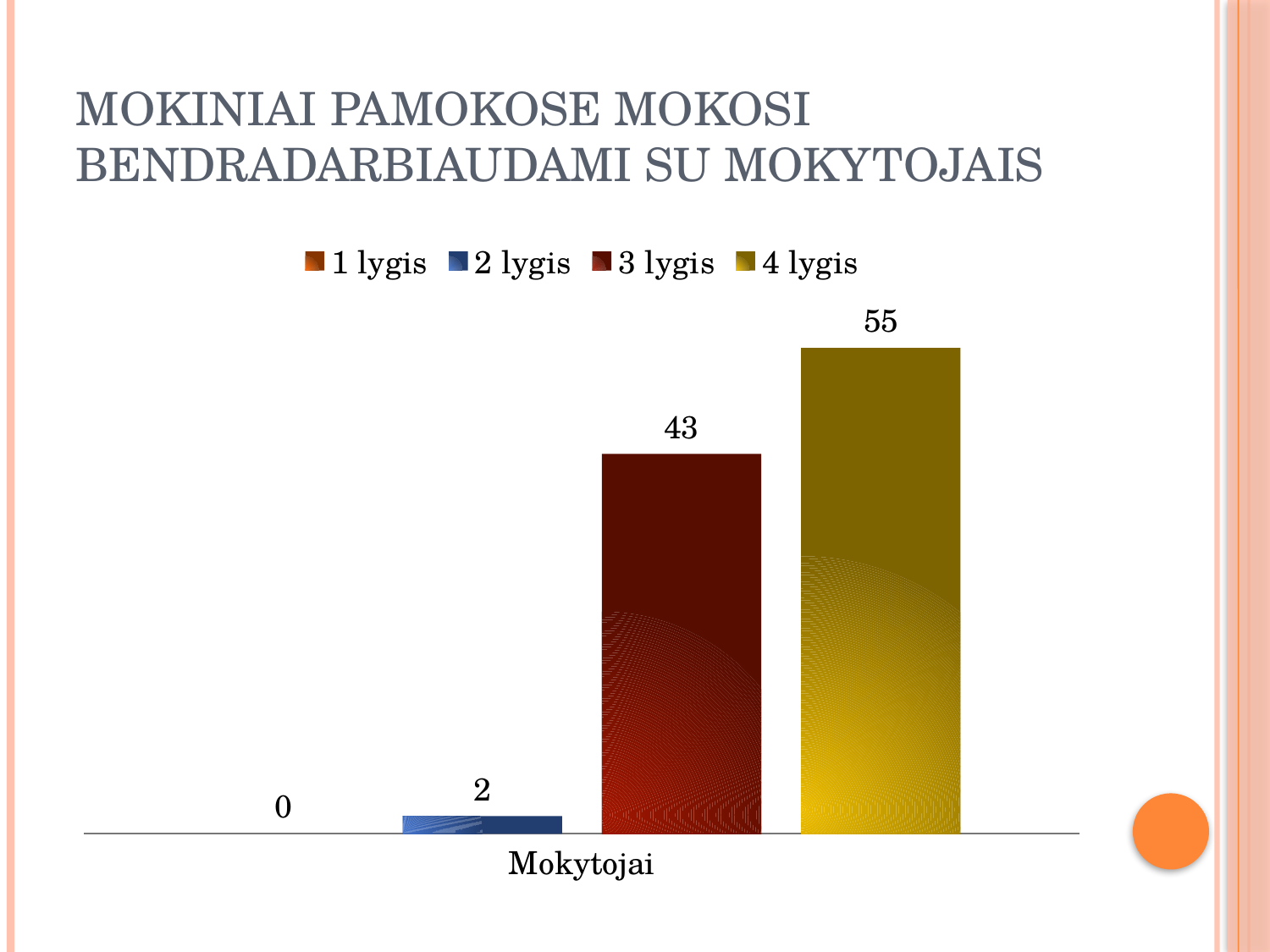

# Mokiniai pamokose mokosi bendradarbiaudami su mokytojais

### Chart

| Category | 1 lygis | 2 lygis | 3 lygis | 4 lygis |
|---|---|---|---|---|
| Mokytojai | 0.0 | 2.0 | 43.0 | 55.0 |